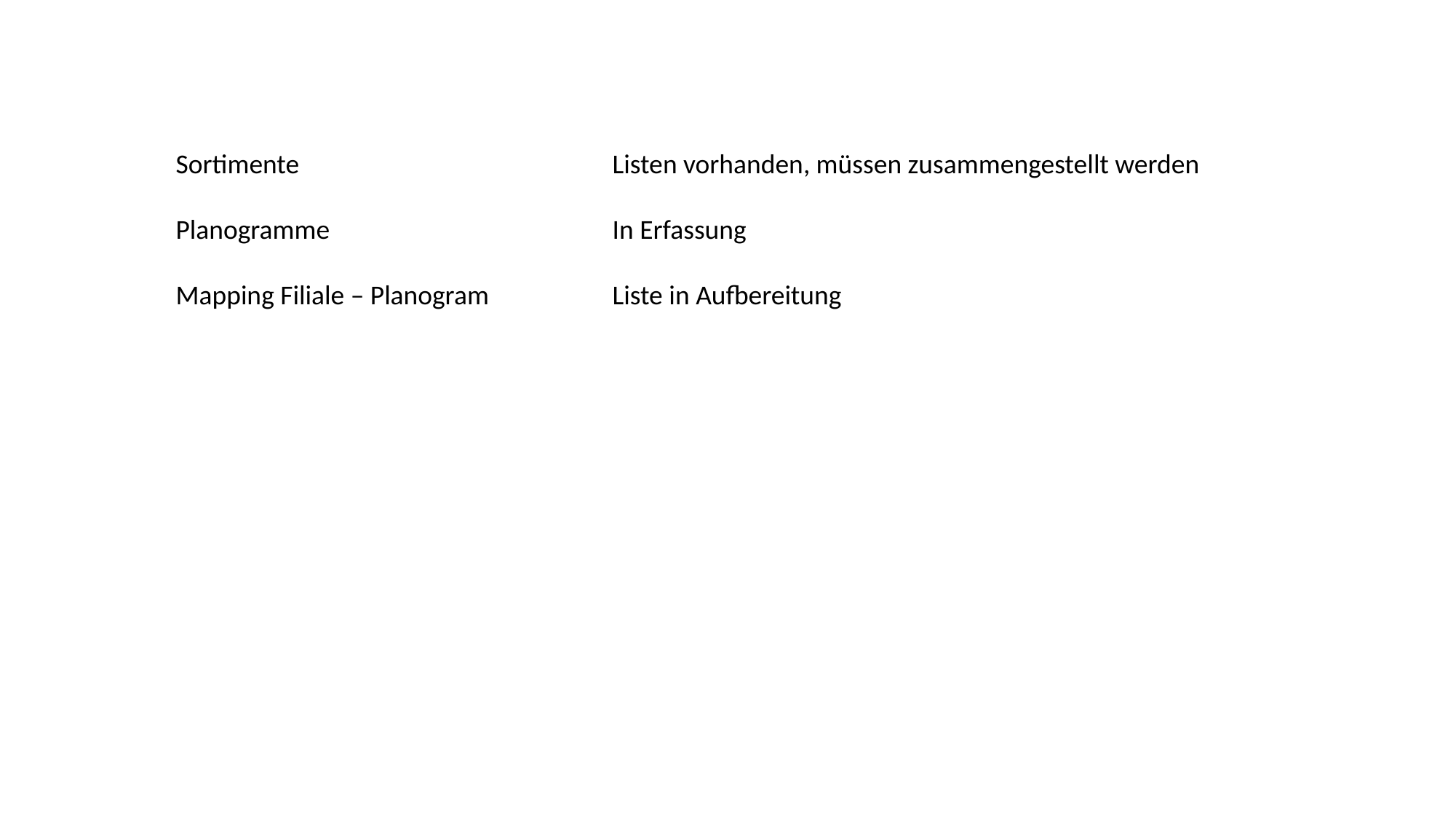

Sortimente 			Listen vorhanden, müssen zusammengestellt werden

Planogramme			In Erfassung

Mapping Filiale – Planogram		Liste in Aufbereitung